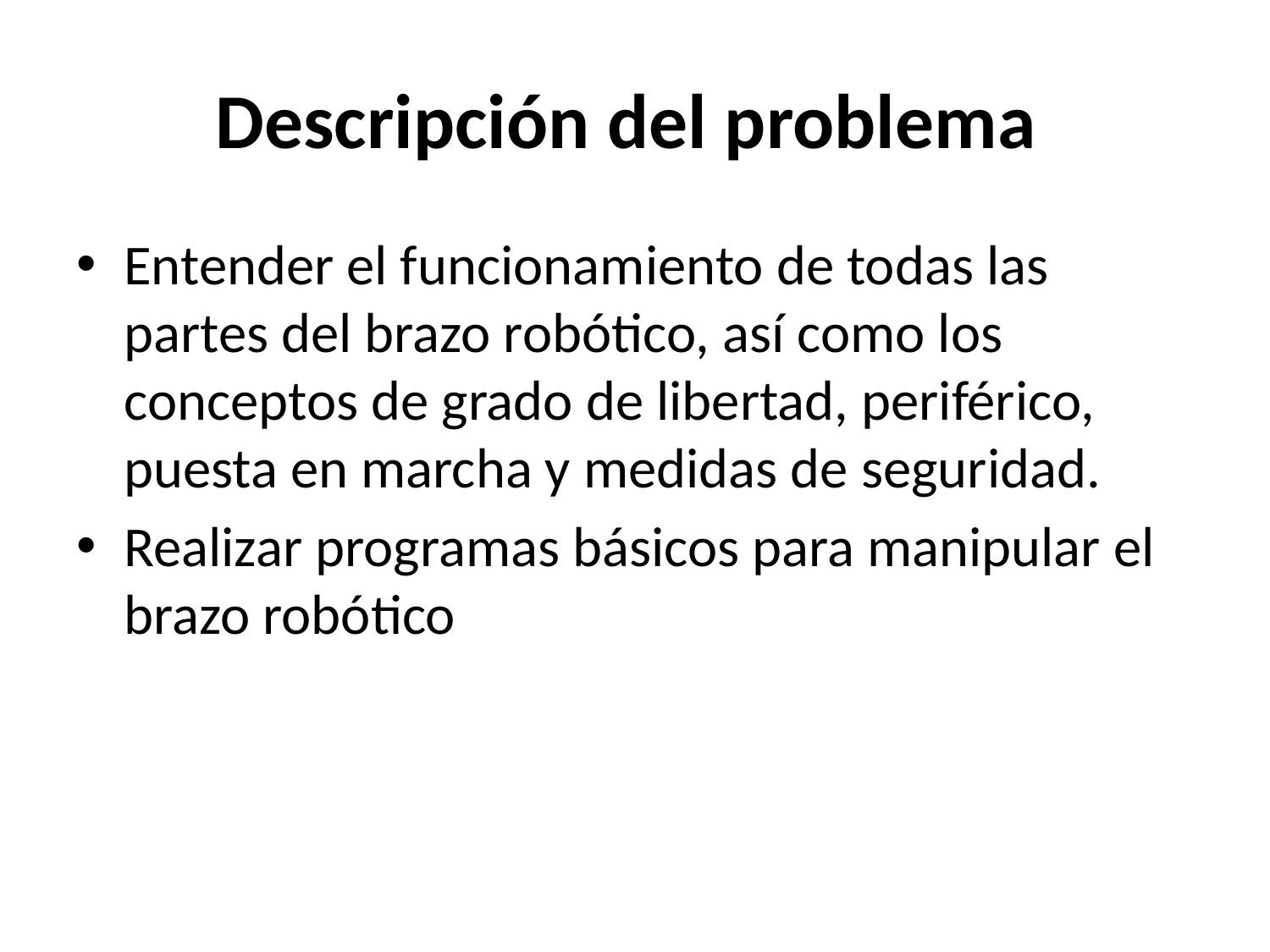

# Descripción del problema
Entender el funcionamiento de todas las partes del brazo robótico, así como los conceptos de grado de libertad, periférico, puesta en marcha y medidas de seguridad.
Realizar programas básicos para manipular el brazo robótico